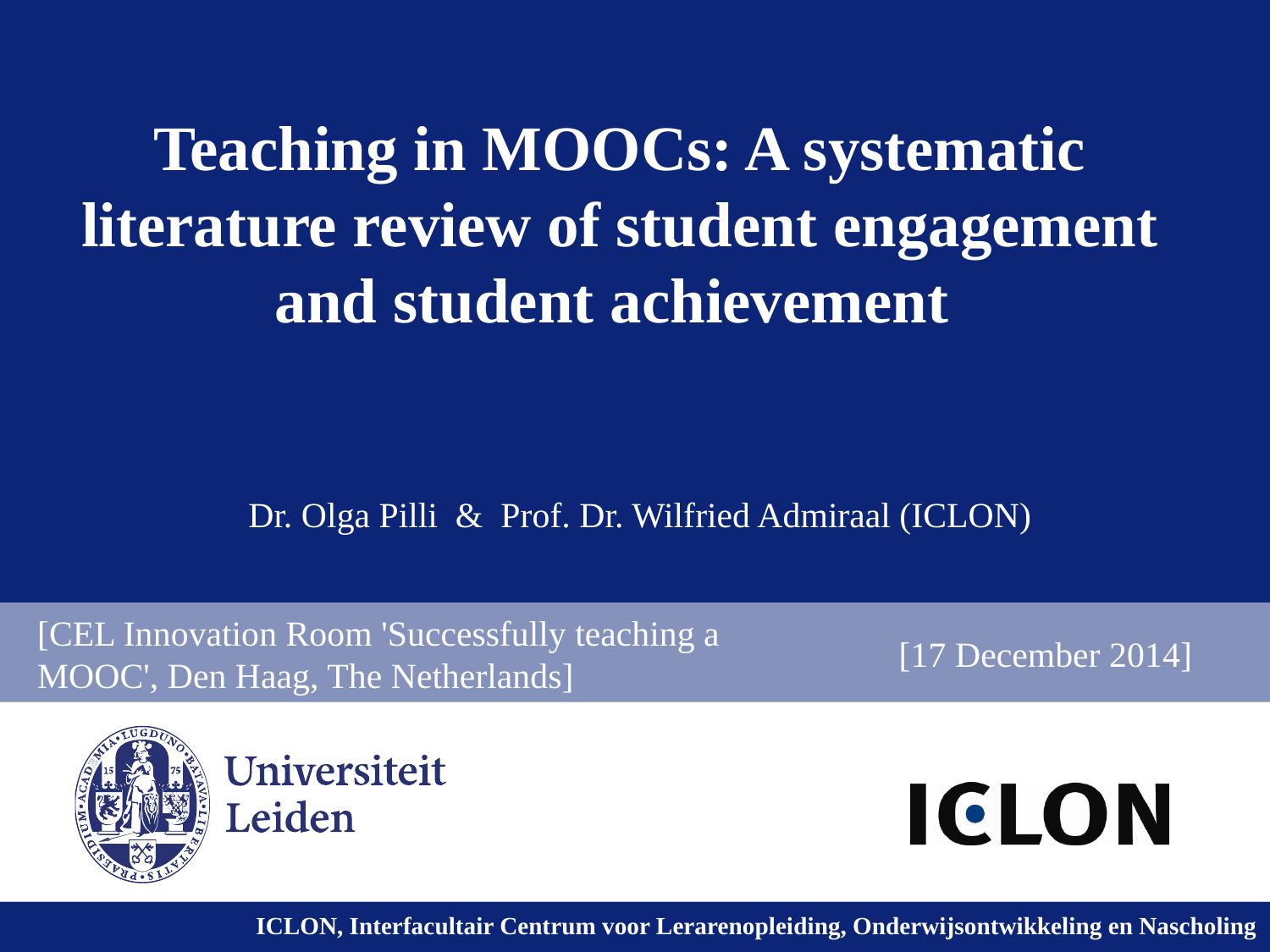

# Teaching in MOOCs: A systematic literature review of student engagement and student achievement
Dr. Olga Pilli  &  Prof. Dr. Wilfried Admiraal (ICLON)
[CEL Innovation Room 'Successfully teaching a MOOC', Den Haag, The Netherlands]
[17 December 2014]